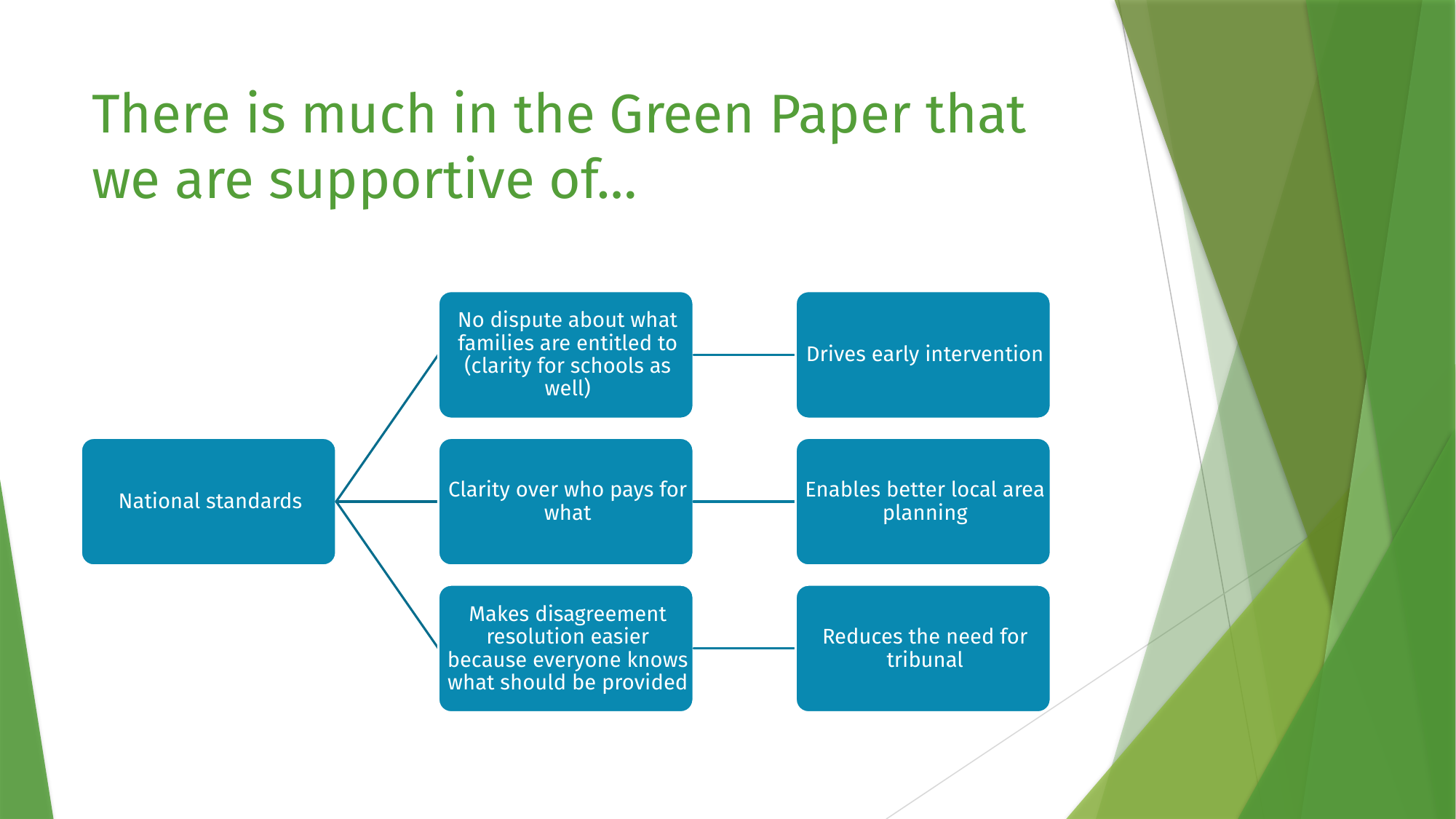

# There is much in the Green Paper that we are supportive of…
National standards

No dispute about what families are entitled to (clarity for schools as well)

Drives early intervention

Clarity over who pays for what

Enables better local area planning

Makes disagreement resolution easier because everyone knows what should be provided

Reduces the need for tribunal